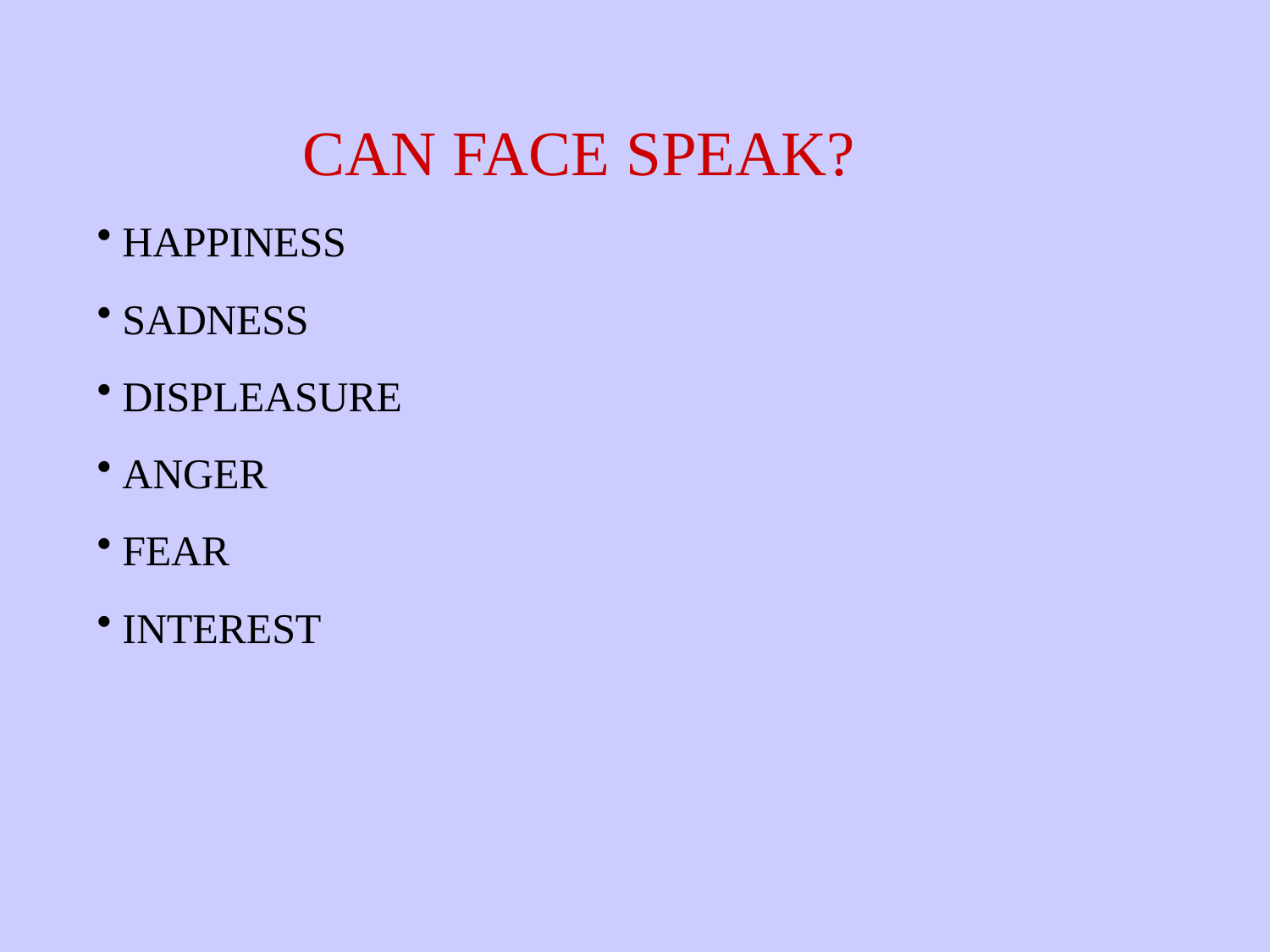

# CAN FACE SPEAK?
HAPPINESS
SADNESS
DISPLEASURE
ANGER
FEAR
INTEREST